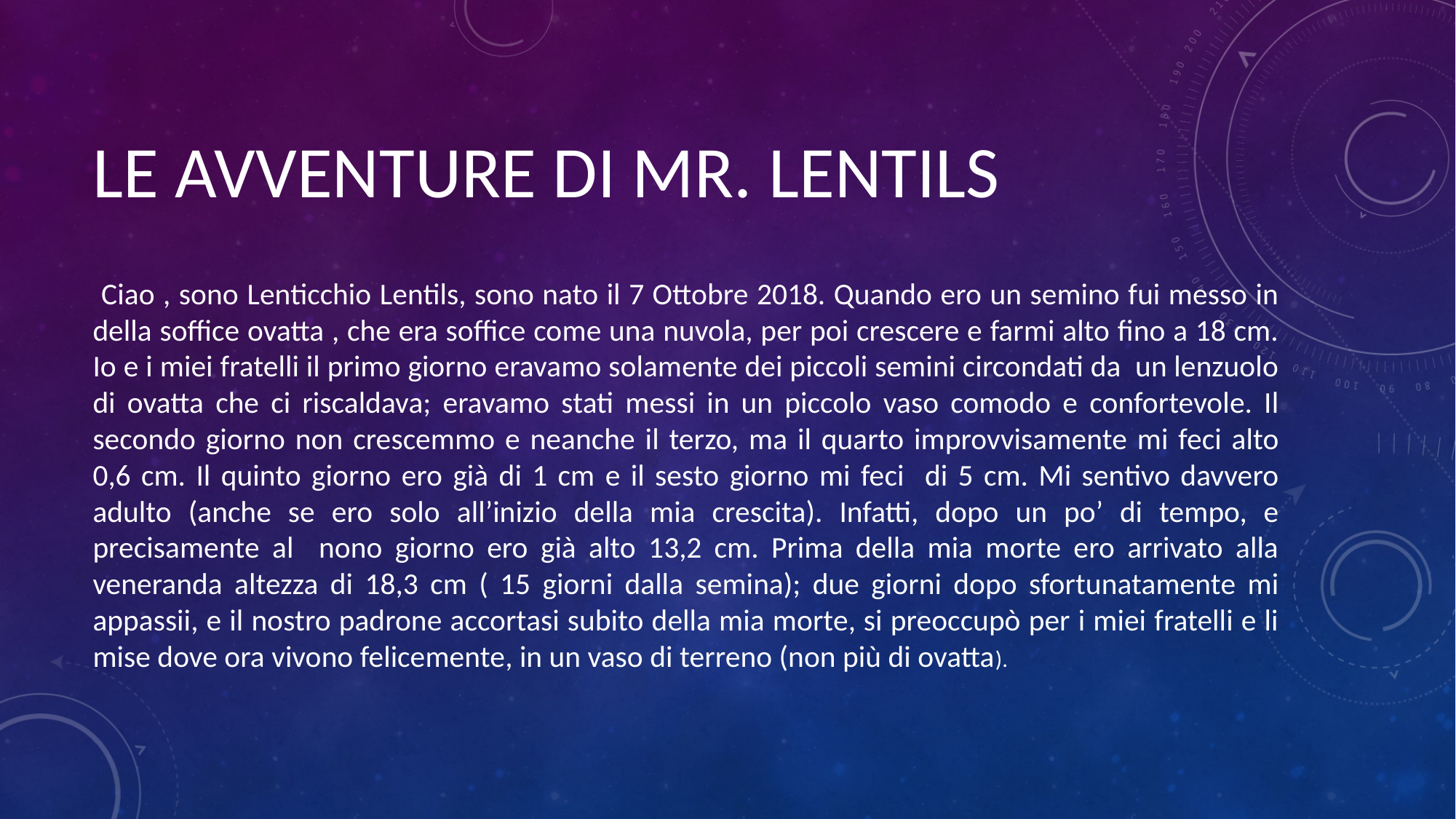

# Le avventure di mr. Lentils
 Ciao , sono Lenticchio Lentils, sono nato il 7 Ottobre 2018. Quando ero un semino fui messo in della soffice ovatta , che era soffice come una nuvola, per poi crescere e farmi alto fino a 18 cm. Io e i miei fratelli il primo giorno eravamo solamente dei piccoli semini circondati da  un lenzuolo di ovatta che ci riscaldava; eravamo stati messi in un piccolo vaso comodo e confortevole. Il secondo giorno non crescemmo e neanche il terzo, ma il quarto improvvisamente mi feci alto 0,6 cm. Il quinto giorno ero già di 1 cm e il sesto giorno mi feci  di 5 cm. Mi sentivo davvero adulto (anche se ero solo all’inizio della mia crescita). Infatti, dopo un po’ di tempo, e precisamente al  nono giorno ero già alto 13,2 cm. Prima della mia morte ero arrivato alla veneranda altezza di 18,3 cm ( 15 giorni dalla semina); due giorni dopo sfortunatamente mi appassii, e il nostro padrone accortasi subito della mia morte, si preoccupò per i miei fratelli e li mise dove ora vivono felicemente, in un vaso di terreno (non più di ovatta).